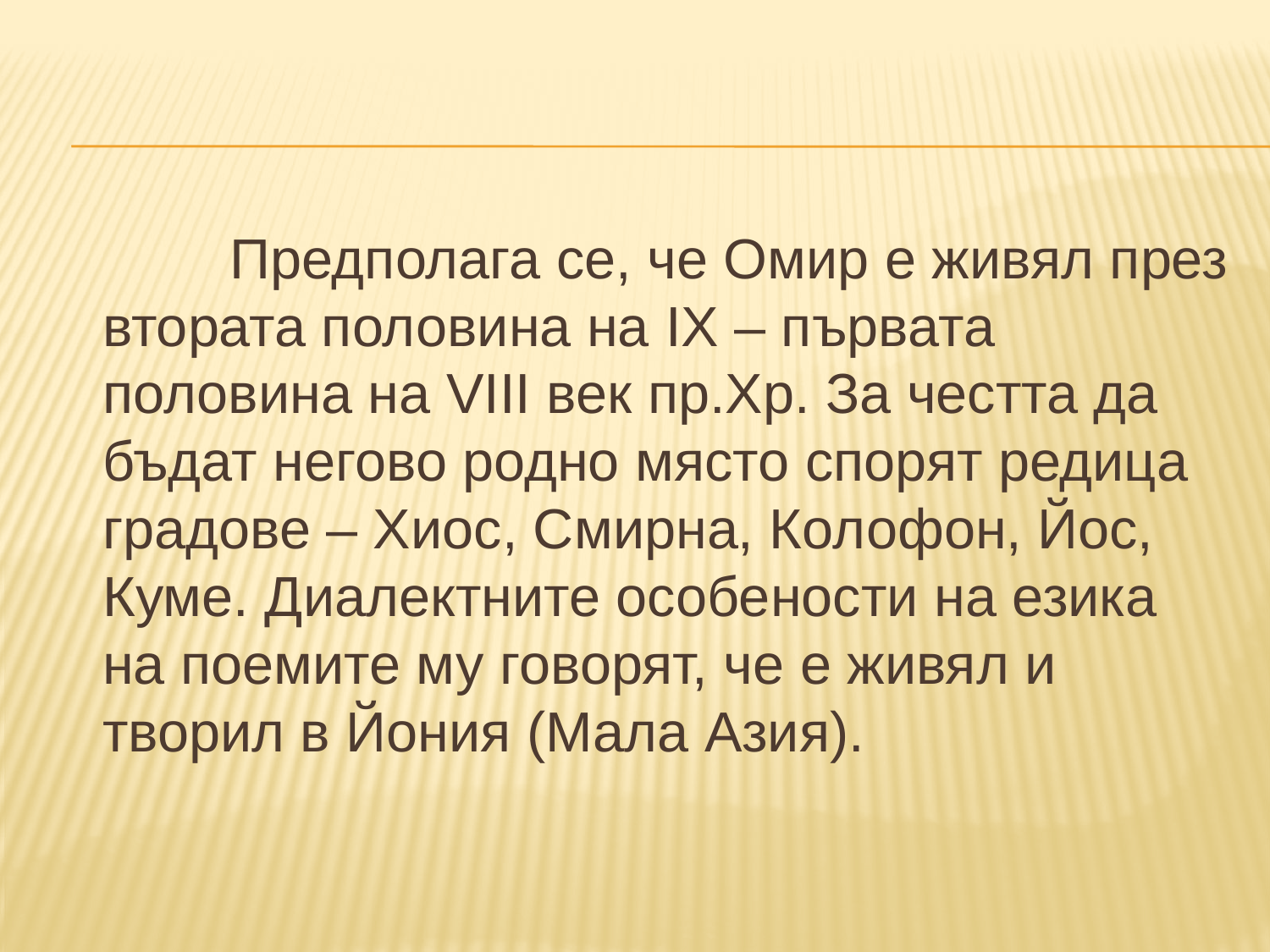

Предполага се, че Омир е живял през втората половина на IX – първата половина на VIII век пр.Хр. За честта да бъдат негово родно място спорят редица градове – Хиос, Смирна, Колофон, Йос, Куме. Диалектните особености на езика на поемите му говорят, че е живял и творил в Йония (Мала Азия).